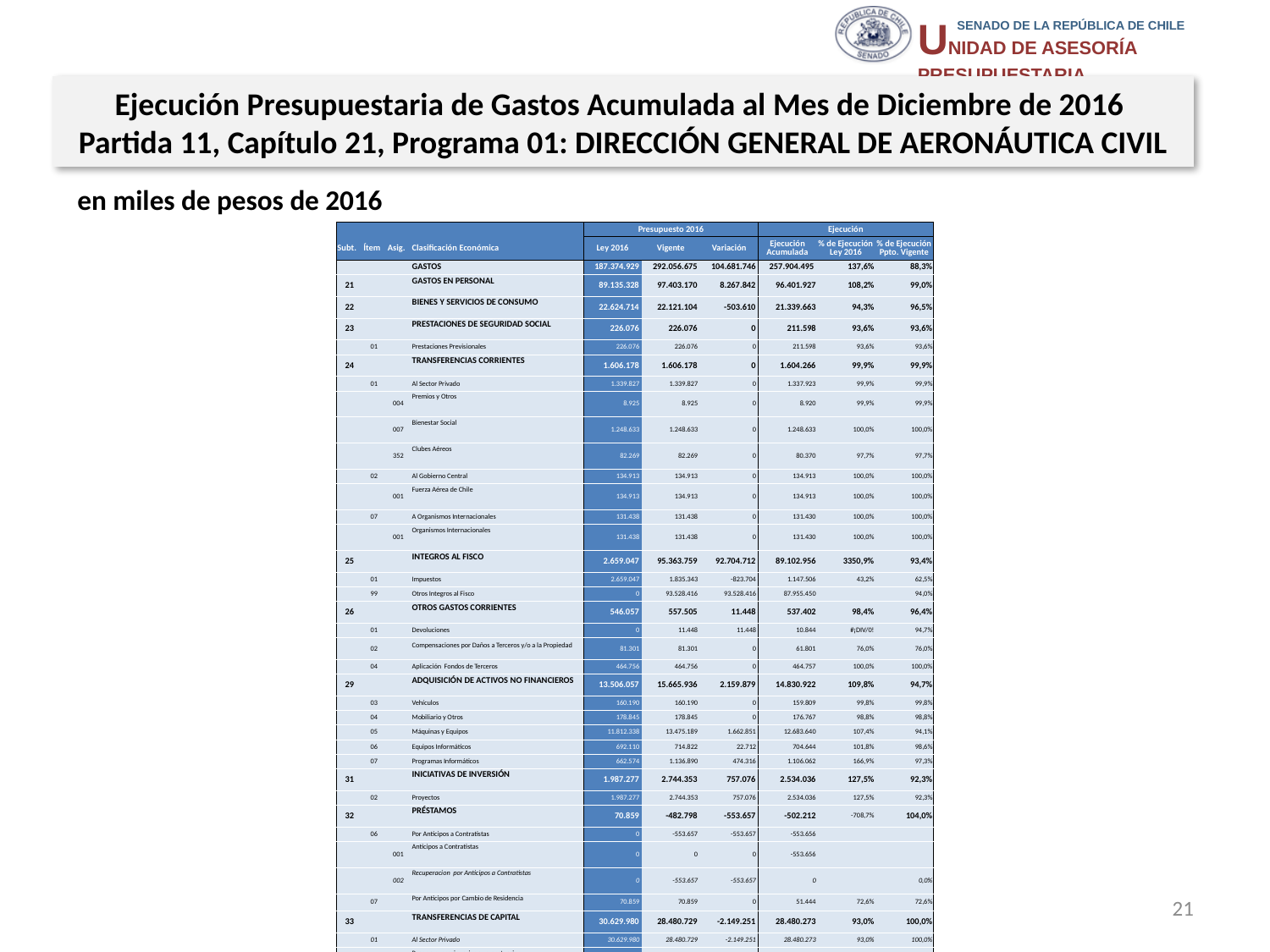

Ejecución Presupuestaria de Gastos Acumulada al Mes de Diciembre de 2016
Partida 11, Capítulo 21, Programa 01: DIRECCIÓN GENERAL DE AERONÁUTICA CIVIL
en miles de pesos de 2016
|  |  |  |  | Presupuesto 2016 |  |  | Ejecución |  |  |
| --- | --- | --- | --- | --- | --- | --- | --- | --- | --- |
| Subt. | Ítem | Asig. | Clasificación Económica | Ley 2016 | Vigente | Variación | Ejecución Acumulada | % de Ejecución Ley 2016 | % de Ejecución Ppto. Vigente |
|  |  |  | GASTOS | 187.374.929 | 292.056.675 | 104.681.746 | 257.904.495 | 137,6% | 88,3% |
| 21 |  |  | GASTOS EN PERSONAL | 89.135.328 | 97.403.170 | 8.267.842 | 96.401.927 | 108,2% | 99,0% |
| 22 |  |  | BIENES Y SERVICIOS DE CONSUMO | 22.624.714 | 22.121.104 | -503.610 | 21.339.663 | 94,3% | 96,5% |
| 23 |  |  | PRESTACIONES DE SEGURIDAD SOCIAL | 226.076 | 226.076 | 0 | 211.598 | 93,6% | 93,6% |
|  | 01 |  | Prestaciones Previsionales | 226.076 | 226.076 | 0 | 211.598 | 93,6% | 93,6% |
| 24 |  |  | TRANSFERENCIAS CORRIENTES | 1.606.178 | 1.606.178 | 0 | 1.604.266 | 99,9% | 99,9% |
|  | 01 |  | Al Sector Privado | 1.339.827 | 1.339.827 | 0 | 1.337.923 | 99,9% | 99,9% |
|  |  | 004 | Premios y Otros | 8.925 | 8.925 | 0 | 8.920 | 99,9% | 99,9% |
|  |  | 007 | Bienestar Social | 1.248.633 | 1.248.633 | 0 | 1.248.633 | 100,0% | 100,0% |
|  |  | 352 | Clubes Aéreos | 82.269 | 82.269 | 0 | 80.370 | 97,7% | 97,7% |
|  | 02 |  | Al Gobierno Central | 134.913 | 134.913 | 0 | 134.913 | 100,0% | 100,0% |
|  |  | 001 | Fuerza Aérea de Chile | 134.913 | 134.913 | 0 | 134.913 | 100,0% | 100,0% |
|  | 07 |  | A Organismos Internacionales | 131.438 | 131.438 | 0 | 131.430 | 100,0% | 100,0% |
|  |  | 001 | Organismos Internacionales | 131.438 | 131.438 | 0 | 131.430 | 100,0% | 100,0% |
| 25 |  |  | INTEGROS AL FISCO | 2.659.047 | 95.363.759 | 92.704.712 | 89.102.956 | 3350,9% | 93,4% |
|  | 01 |  | Impuestos | 2.659.047 | 1.835.343 | -823.704 | 1.147.506 | 43,2% | 62,5% |
|  | 99 |  | Otros Integros al Fisco | 0 | 93.528.416 | 93.528.416 | 87.955.450 |  | 94,0% |
| 26 |  |  | OTROS GASTOS CORRIENTES | 546.057 | 557.505 | 11.448 | 537.402 | 98,4% | 96,4% |
|  | 01 |  | Devoluciones | 0 | 11.448 | 11.448 | 10.844 | #¡DIV/0! | 94,7% |
|  | 02 |  | Compensaciones por Daños a Terceros y/o a la Propiedad | 81.301 | 81.301 | 0 | 61.801 | 76,0% | 76,0% |
|  | 04 |  | Aplicación Fondos de Terceros | 464.756 | 464.756 | 0 | 464.757 | 100,0% | 100,0% |
| 29 |  |  | ADQUISICIÓN DE ACTIVOS NO FINANCIEROS | 13.506.057 | 15.665.936 | 2.159.879 | 14.830.922 | 109,8% | 94,7% |
|  | 03 |  | Vehículos | 160.190 | 160.190 | 0 | 159.809 | 99,8% | 99,8% |
|  | 04 |  | Mobiliario y Otros | 178.845 | 178.845 | 0 | 176.767 | 98,8% | 98,8% |
|  | 05 |  | Máquinas y Equipos | 11.812.338 | 13.475.189 | 1.662.851 | 12.683.640 | 107,4% | 94,1% |
|  | 06 |  | Equipos Informáticos | 692.110 | 714.822 | 22.712 | 704.644 | 101,8% | 98,6% |
|  | 07 |  | Programas Informáticos | 662.574 | 1.136.890 | 474.316 | 1.106.062 | 166,9% | 97,3% |
| 31 |  |  | INICIATIVAS DE INVERSIÓN | 1.987.277 | 2.744.353 | 757.076 | 2.534.036 | 127,5% | 92,3% |
|  | 02 |  | Proyectos | 1.987.277 | 2.744.353 | 757.076 | 2.534.036 | 127,5% | 92,3% |
| 32 |  |  | PRÉSTAMOS | 70.859 | -482.798 | -553.657 | -502.212 | -708,7% | 104,0% |
|  | 06 |  | Por Anticipos a Contratistas | 0 | -553.657 | -553.657 | -553.656 |  |  |
|  |  | 001 | Anticipos a Contratistas | 0 | 0 | 0 | -553.656 |  |  |
|  |  | 002 | Recuperacion por Anticipos a Contratistas | 0 | -553.657 | -553.657 | 0 |  | 0,0% |
|  | 07 |  | Por Anticipos por Cambio de Residencia | 70.859 | 70.859 | 0 | 51.444 | 72,6% | 72,6% |
| 33 |  |  | TRANSFERENCIAS DE CAPITAL | 30.629.980 | 28.480.729 | -2.149.251 | 28.480.273 | 93,0% | 100,0% |
|  | 01 |  | Al Sector Privado | 30.629.980 | 28.480.729 | -2.149.251 | 28.480.273 | 93,0% | 100,0% |
|  |  | 002 | Pagos a concesionarios aeroportuarios | 30.629.980 | 28.480.729 | -2.149.251 | 28.480.273 | 93,0% | 100,0% |
| 34 |  |  | SERVICIO DE LA DEUDA | 0 | 3.433.650 | 3.433.650 | 3.363.664 |  | 98,0% |
|  | 07 |  | Deuda Flotante | 0 | 3.433.650 | 3.433.650 | 3.363.664 |  | 98,0% |
| 35 |  |  | SALDO FINAL DE CAJA | 24.383.356 | 24.937.013 | 553.657 | 0 | 0,0% | 0,0% |
21